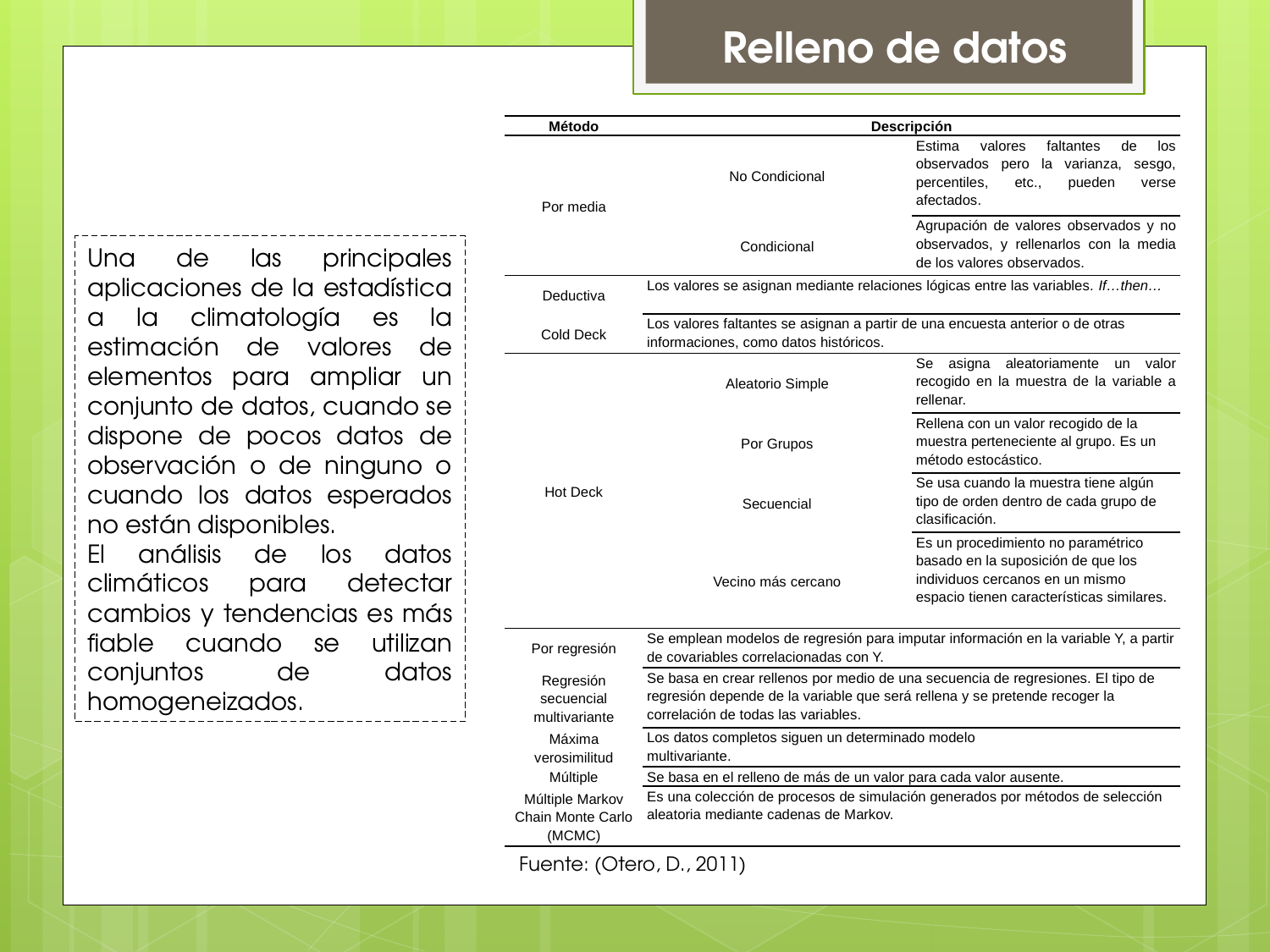

# Relleno de datos
| Método | Descripción |  |
| --- | --- | --- |
| Por media | No Condicional | Estima valores faltantes de los observados pero la varianza, sesgo, percentiles, etc., pueden verse afectados. |
|  | Condicional | Agrupación de valores observados y no observados, y rellenarlos con la media de los valores observados. |
| Deductiva | Los valores se asignan mediante relaciones lógicas entre las variables. If…then… |  |
| Cold Deck | Los valores faltantes se asignan a partir de una encuesta anterior o de otras informaciones, como datos históricos. |  |
| Hot Deck | Aleatorio Simple | Se asigna aleatoriamente un valor recogido en la muestra de la variable a rellenar. |
|  | Por Grupos | Rellena con un valor recogido de la muestra perteneciente al grupo. Es un método estocástico. |
|  | Secuencial | Se usa cuando la muestra tiene algún tipo de orden dentro de cada grupo de clasificación. |
|  | Vecino más cercano | Es un procedimiento no paramétrico basado en la suposición de que los individuos cercanos en un mismo espacio tienen características similares. |
| Por regresión | Se emplean modelos de regresión para imputar información en la variable Y, a partir de covariables correlacionadas con Y. |  |
| Regresión secuencial multivariante | Se basa en crear rellenos por medio de una secuencia de regresiones. El tipo de regresión depende de la variable que será rellena y se pretende recoger la correlación de todas las variables. |  |
| Máxima verosimilitud | Los datos completos siguen un determinado modelo multivariante. |  |
| Múltiple | Se basa en el relleno de más de un valor para cada valor ausente. |  |
| Múltiple Markov Chain Monte Carlo (MCMC) | Es una colección de procesos de simulación generados por métodos de selección aleatoria mediante cadenas de Markov. |  |
Una de las principales aplicaciones de la estadística a la climatología es la estimación de valores de elementos para ampliar un conjunto de datos, cuando se dispone de pocos datos de observación o de ninguno o cuando los datos esperados no están disponibles.
El análisis de los datos climáticos para detectar cambios y tendencias es más fiable cuando se utilizan conjuntos de datos homogeneizados.
Fuente: (Otero, D., 2011)